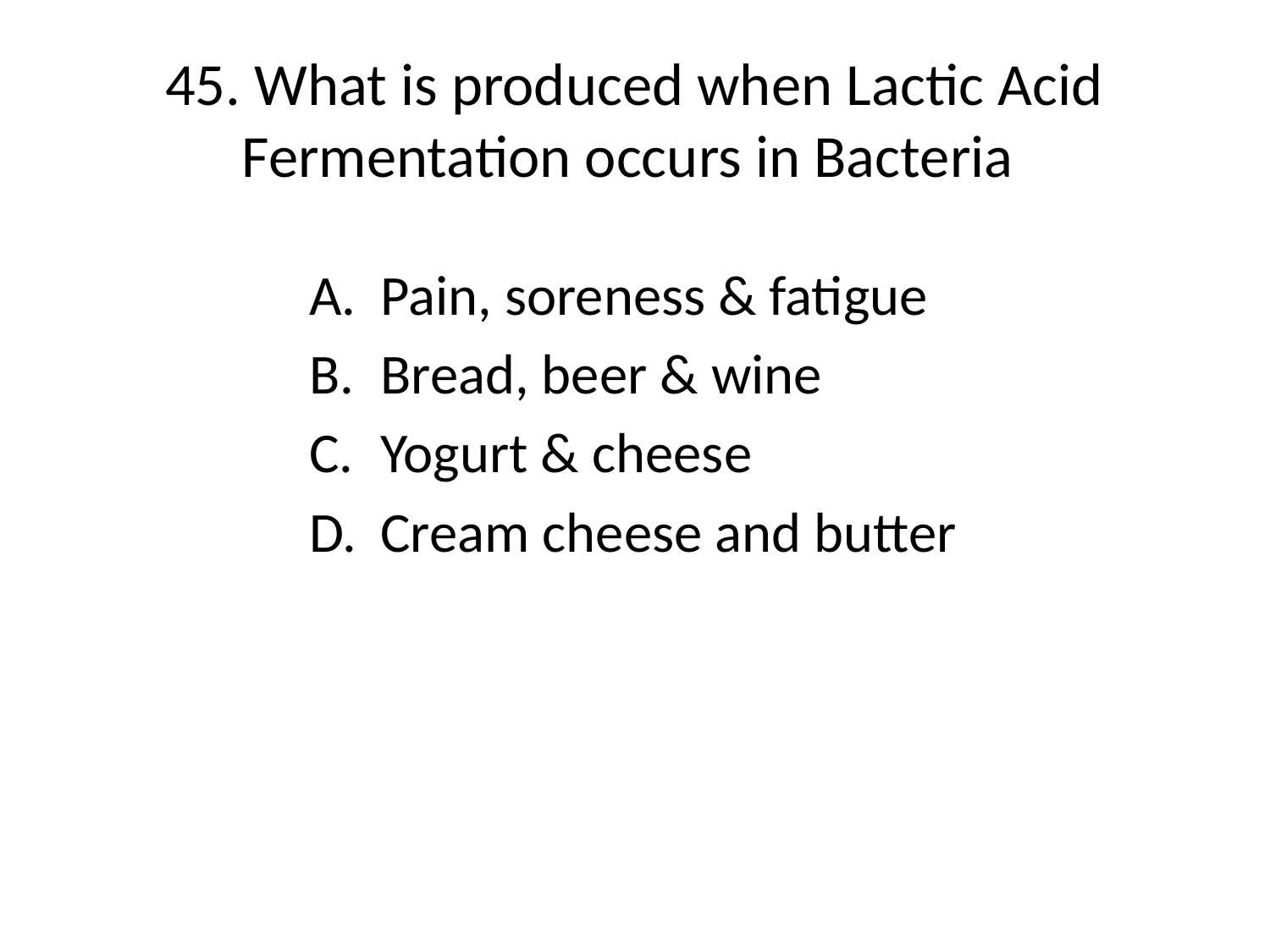

# 45. What is produced when Lactic Acid Fermentation occurs in Bacteria
Pain, soreness & fatigue
Bread, beer & wine
Yogurt & cheese
Cream cheese and butter
[Default]
[MC Any]
[MC All]